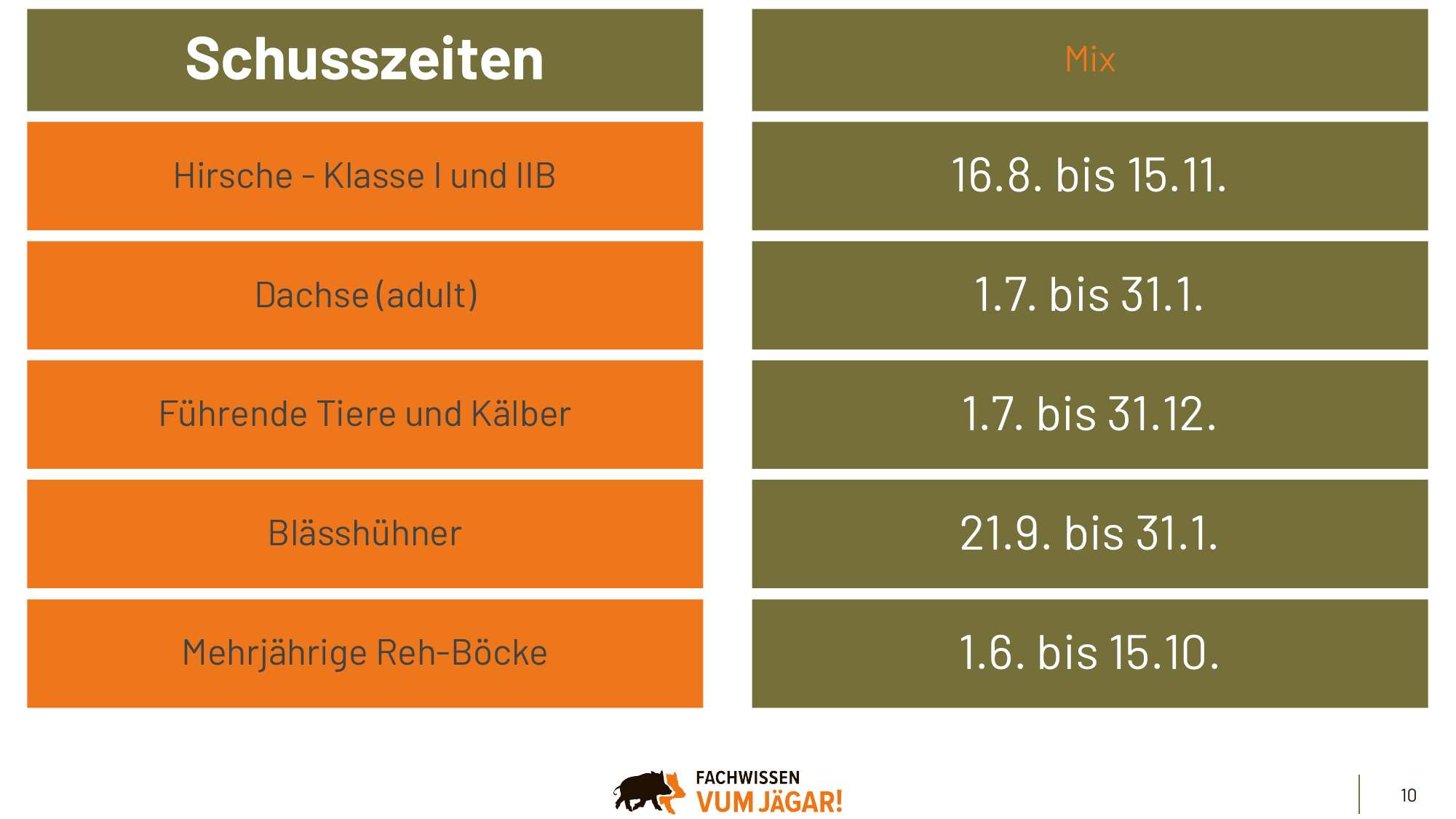

Mix
Schusszeiten
Hirsche - Klasse I und IIB
16.8. bis 15.11.
Dachse (adult)
1.7. bis 31.1.
Führende Tiere und Kälber
1.7. bis 31.12.
Blässhühner
21.9. bis 31.1.
Mehrjährige Reh-Böcke
1.6. bis 15.10.
10